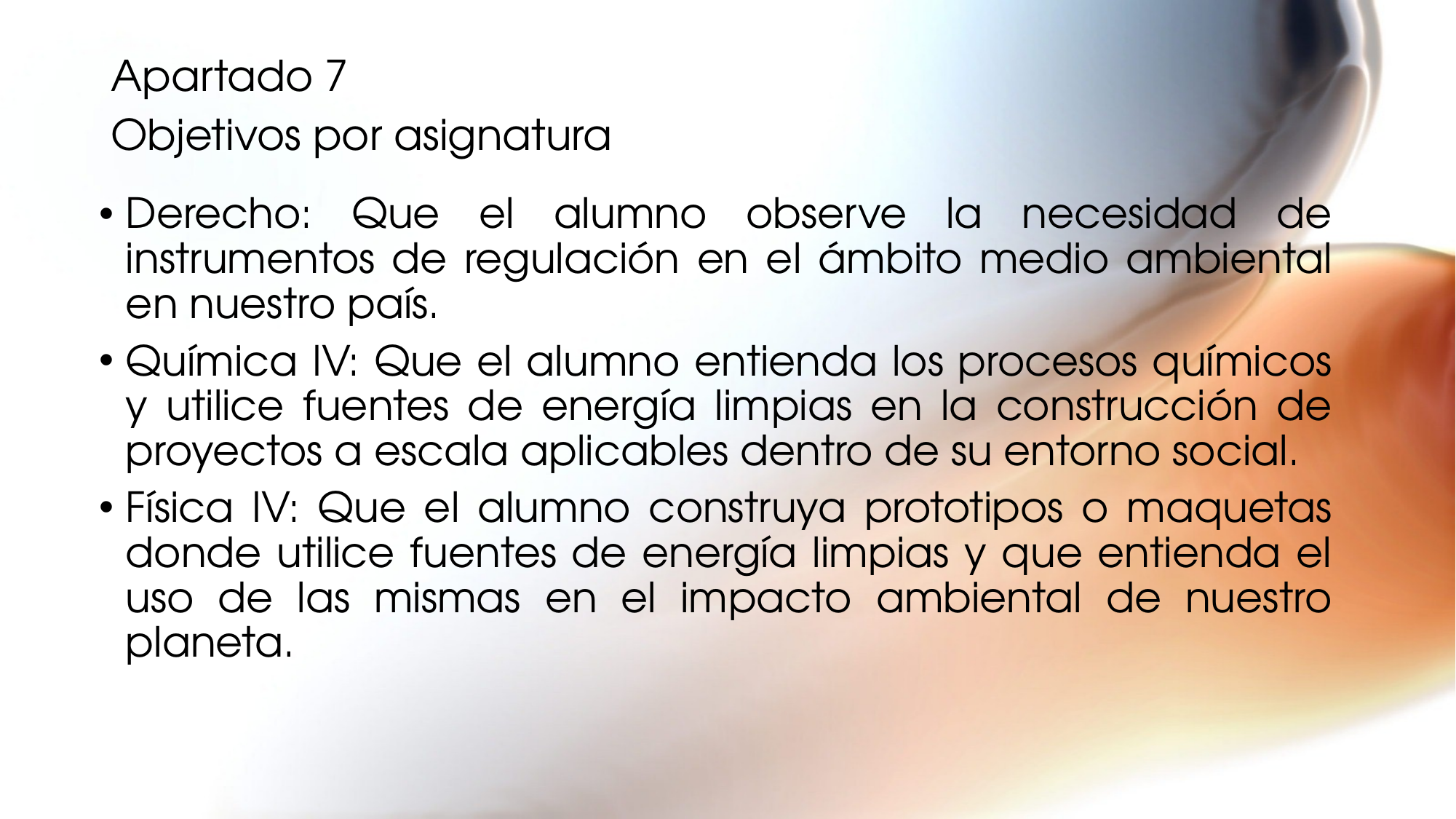

Apartado 7
# Objetivos por asignatura
Derecho: Que el alumno observe la necesidad de instrumentos de regulación en el ámbito medio ambiental en nuestro país.
Química IV: Que el alumno entienda los procesos químicos y utilice fuentes de energía limpias en la construcción de proyectos a escala aplicables dentro de su entorno social.
Física IV: Que el alumno construya prototipos o maquetas donde utilice fuentes de energía limpias y que entienda el uso de las mismas en el impacto ambiental de nuestro planeta.